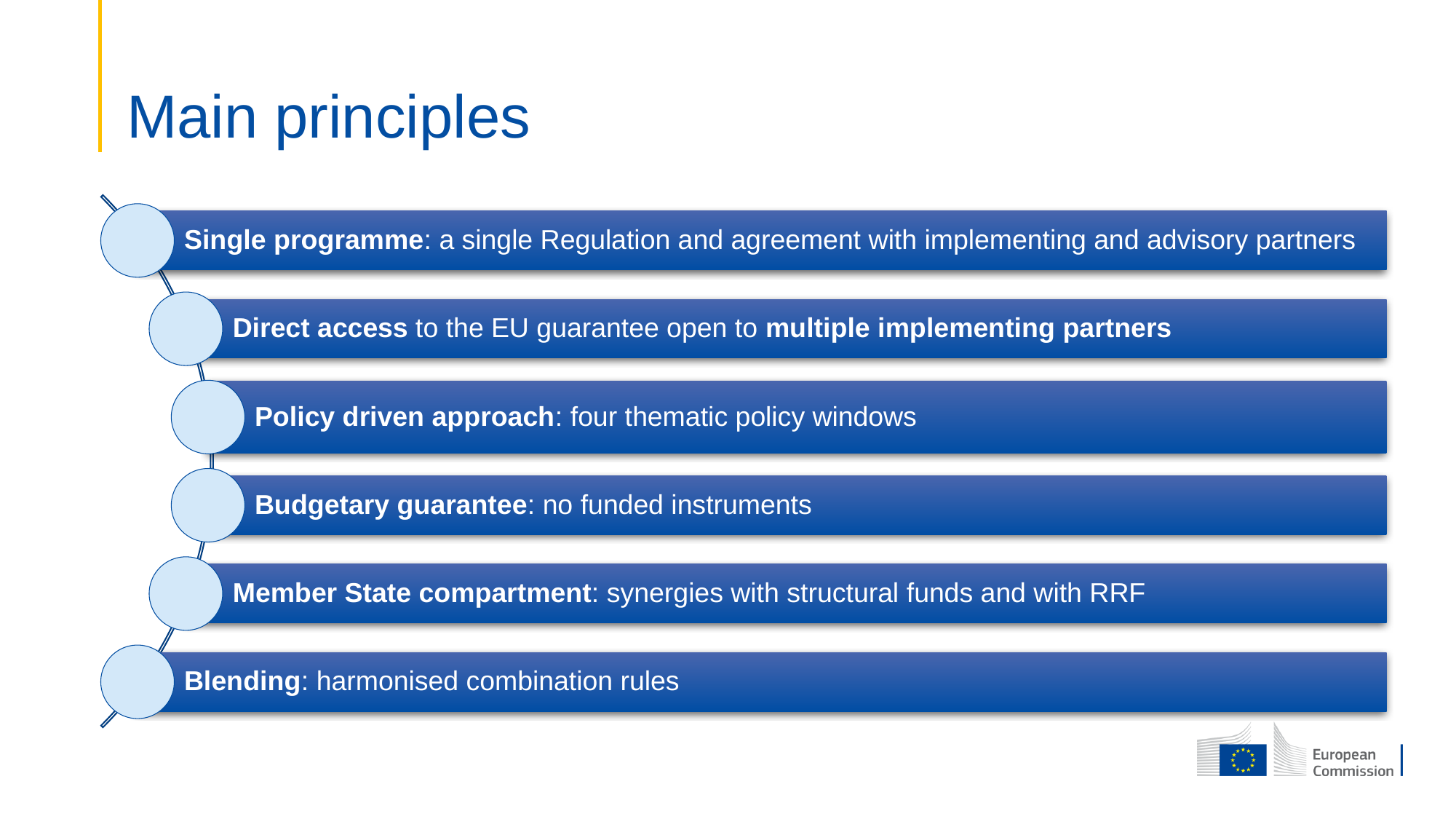

# Main principles
Single programme: a single Regulation and agreement with implementing and advisory partners
Direct access to the EU guarantee open to multiple implementing partners
Policy driven approach: four thematic policy windows
Budgetary guarantee: no funded instruments
Member State compartment: synergies with structural funds and with RRF
Blending: harmonised combination rules